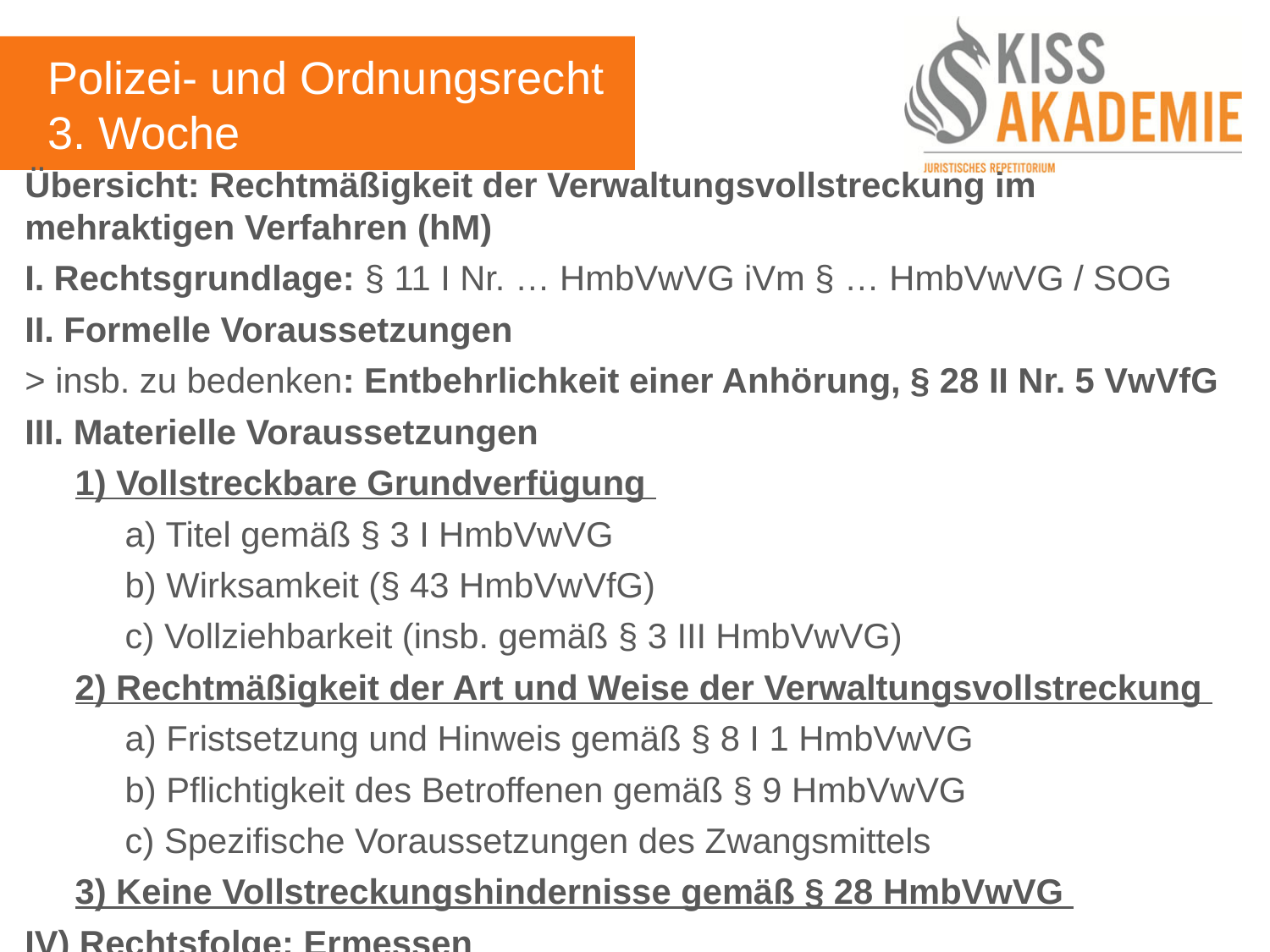

Polizei- und Ordnungsrecht
3. Woche
Übersicht: Rechtmäßigkeit der Verwaltungsvollstreckung im mehraktigen Verfahren (hM)
I. Rechtsgrundlage: § 11 I Nr. … HmbVwVG iVm § … HmbVwVG / SOG
II. Formelle Voraussetzungen
> insb. zu bedenken: Entbehrlichkeit einer Anhörung, § 28 II Nr. 5 VwVfG
III. Materielle Voraussetzungen
	1) Vollstreckbare Grundverfügung
		a) Titel gemäß § 3 I HmbVwVG
		b) Wirksamkeit (§ 43 HmbVwVfG)
		c) Vollziehbarkeit (insb. gemäß § 3 III HmbVwVG)
	2) Rechtmäßigkeit der Art und Weise der Verwaltungsvollstreckung
		a) Fristsetzung und Hinweis gemäß § 8 I 1 HmbVwVG
		b) Pflichtigkeit des Betroffenen gemäß § 9 HmbVwVG
		c) Spezifische Voraussetzungen des Zwangsmittels
	3) Keine Vollstreckungshindernisse gemäß § 28 HmbVwVG
IV) Rechtsfolge: Ermessen